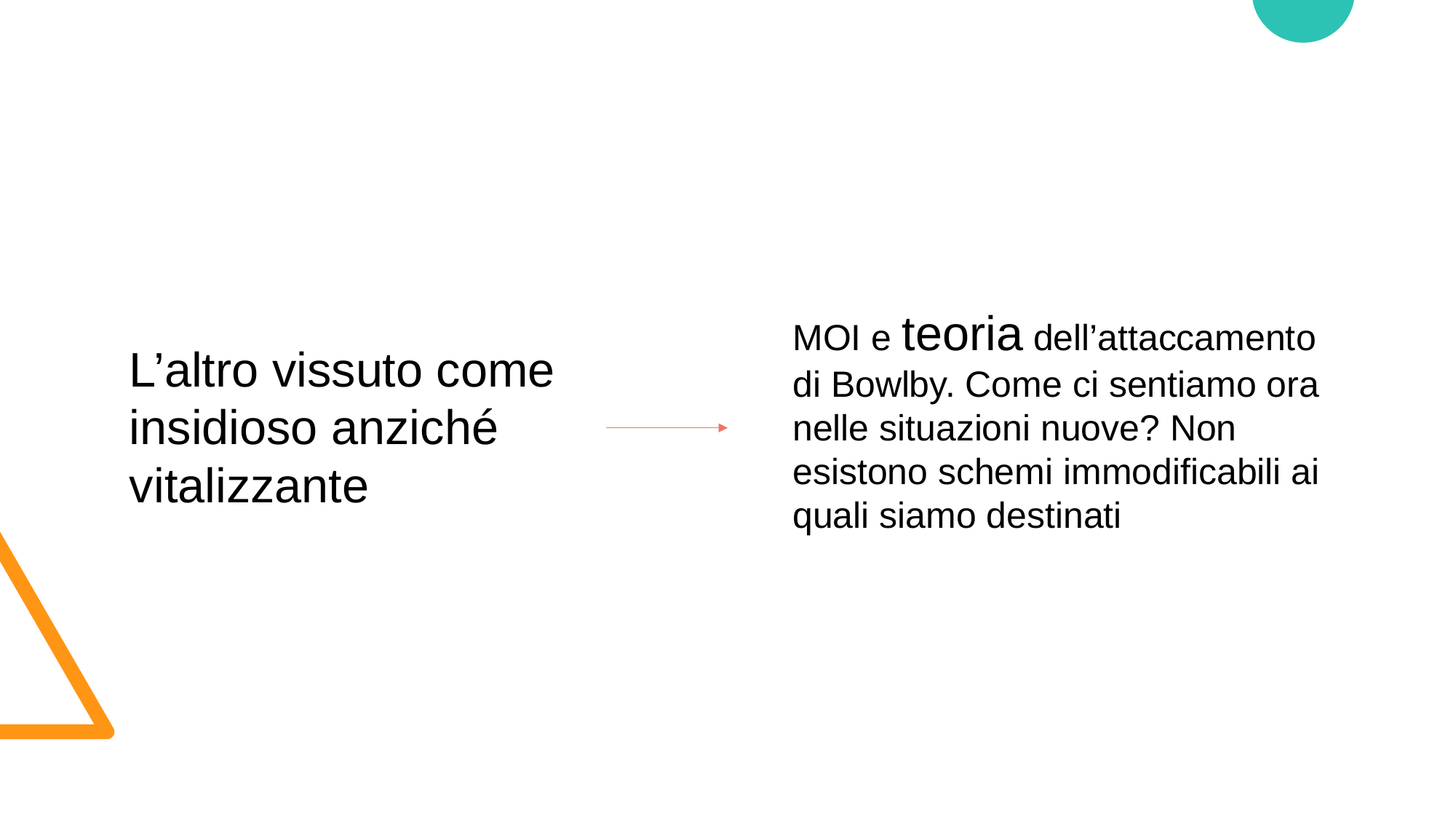

MOI e teoria dell’attaccamento di Bowlby. Come ci sentiamo ora nelle situazioni nuove? Non esistono schemi immodificabili ai quali siamo destinati
L’altro vissuto come insidioso anziché vitalizzante